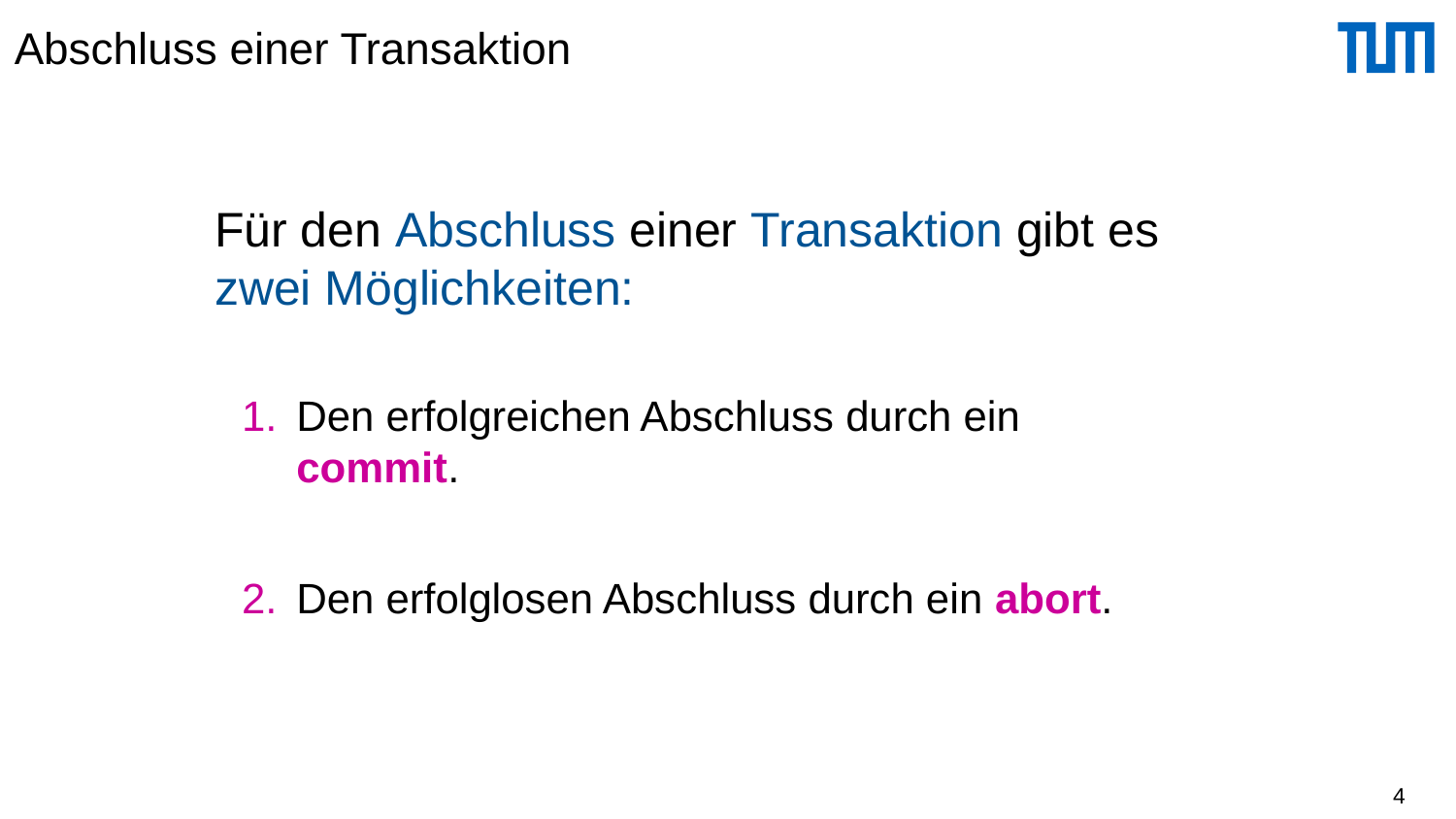

# Abschluss einer Transaktion
Für den Abschluss einer Transaktion gibt es zwei Möglichkeiten:
Den erfolgreichen Abschluss durch ein commit.
Den erfolglosen Abschluss durch ein abort.
4